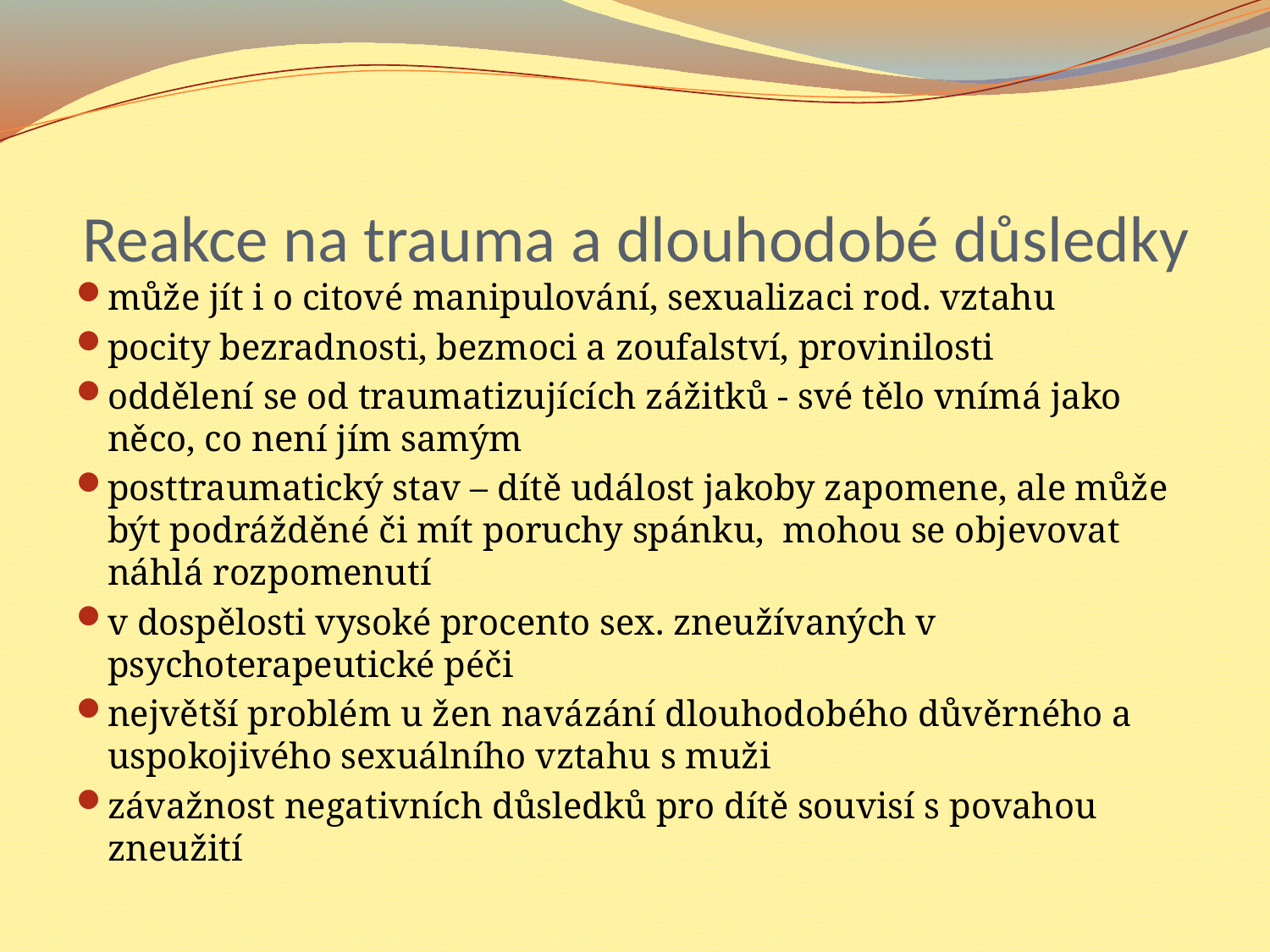

# Reakce na trauma a dlouhodobé důsledky
může jít i o citové manipulování, sexualizaci rod. vztahu
pocity bezradnosti, bezmoci a zoufalství, provinilosti
oddělení se od traumatizujících zážitků - své tělo vnímá jako něco, co není jím samým
posttraumatický stav – dítě událost jakoby zapomene, ale může být podrážděné či mít poruchy spánku,  mohou se objevovat náhlá rozpomenutí
v dospělosti vysoké procento sex. zneužívaných v  psychoterapeutické péči
největší problém u žen navázání dlouhodobého důvěrného a uspokojivého sexuálního vztahu s muži
závažnost negativních důsledků pro dítě souvisí s povahou zneužití